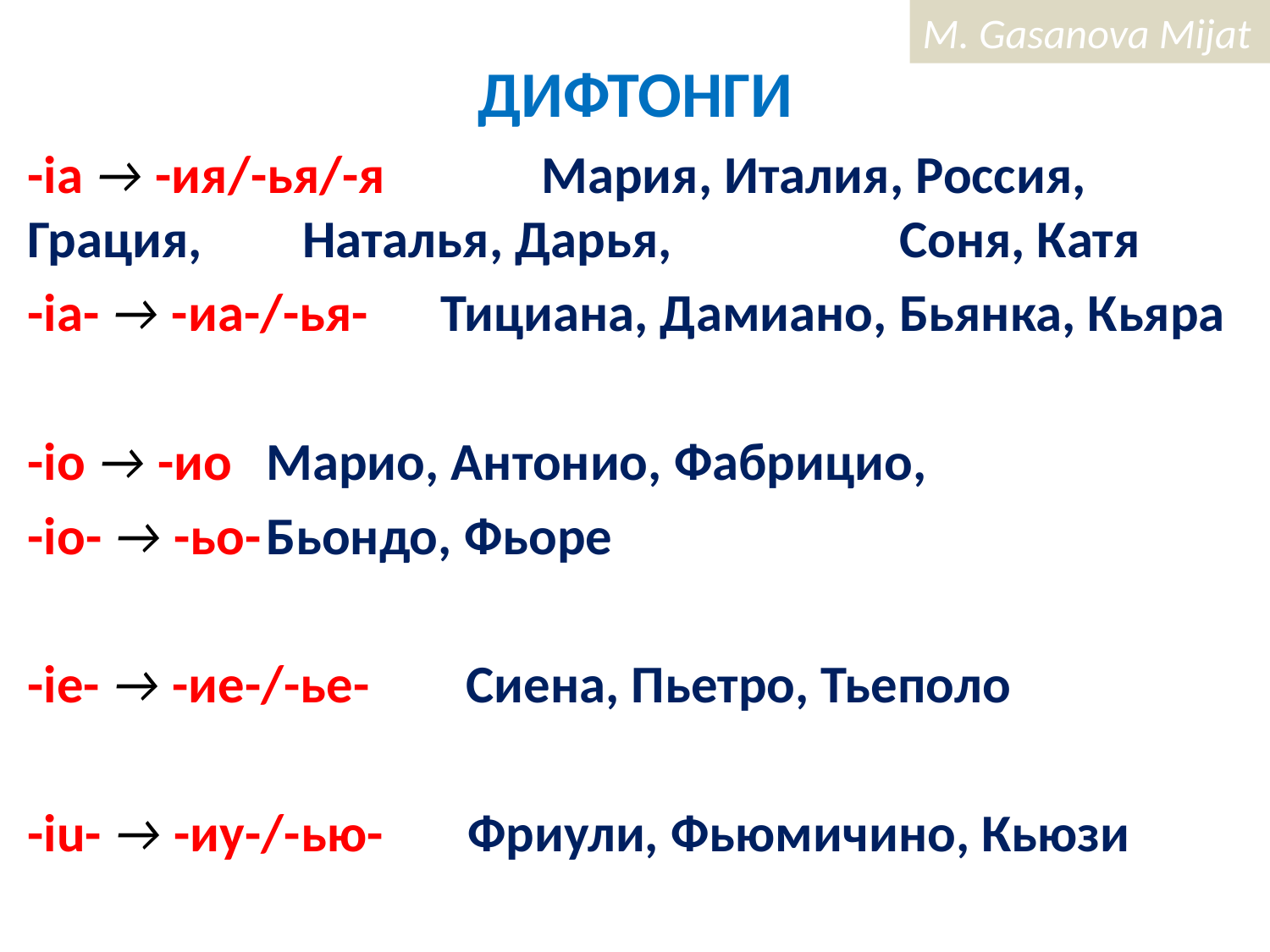

ДИФТОНГИ
-ia → -ия/-ья/-я 	   Мария, Италия, Россия, Грация, 			   Наталья, Дарья, 					   	   Соня, Катя
-ia- → -иа-/-ья-      Тициана, Дамиано, Бьянка, Кьяра

-io → -ио		Марио, Антонио, Фабрицио,
-io- → -ьо-		Бьондо, Фьоре

-ie- → -ие-/-ье-        Сиена, Пьетро, Тьеполо

-iu- → -иу-/-ью-       Фриули, Фьюмичино, Кьюзи